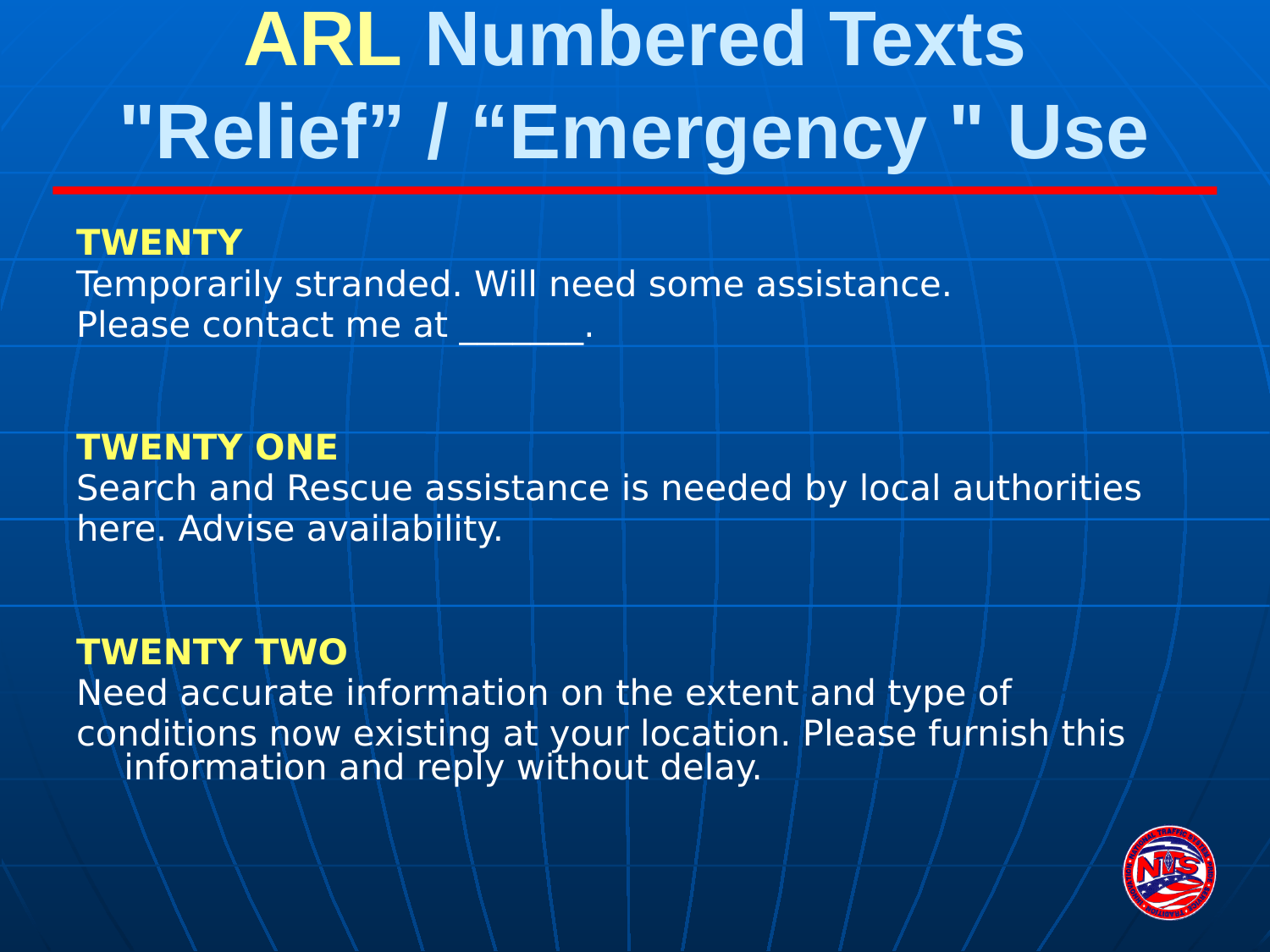

# ARL Numbered Texts "Relief” / “Emergency " Use
TWENTY
Temporarily stranded. Will need some assistance.
Please contact me at _______.

TWENTY ONE
Search and Rescue assistance is needed by local authorities
here. Advise availability.

TWENTY TWO
Need accurate information on the extent and type of
conditions now existing at your location. Please furnish this information and reply without delay.